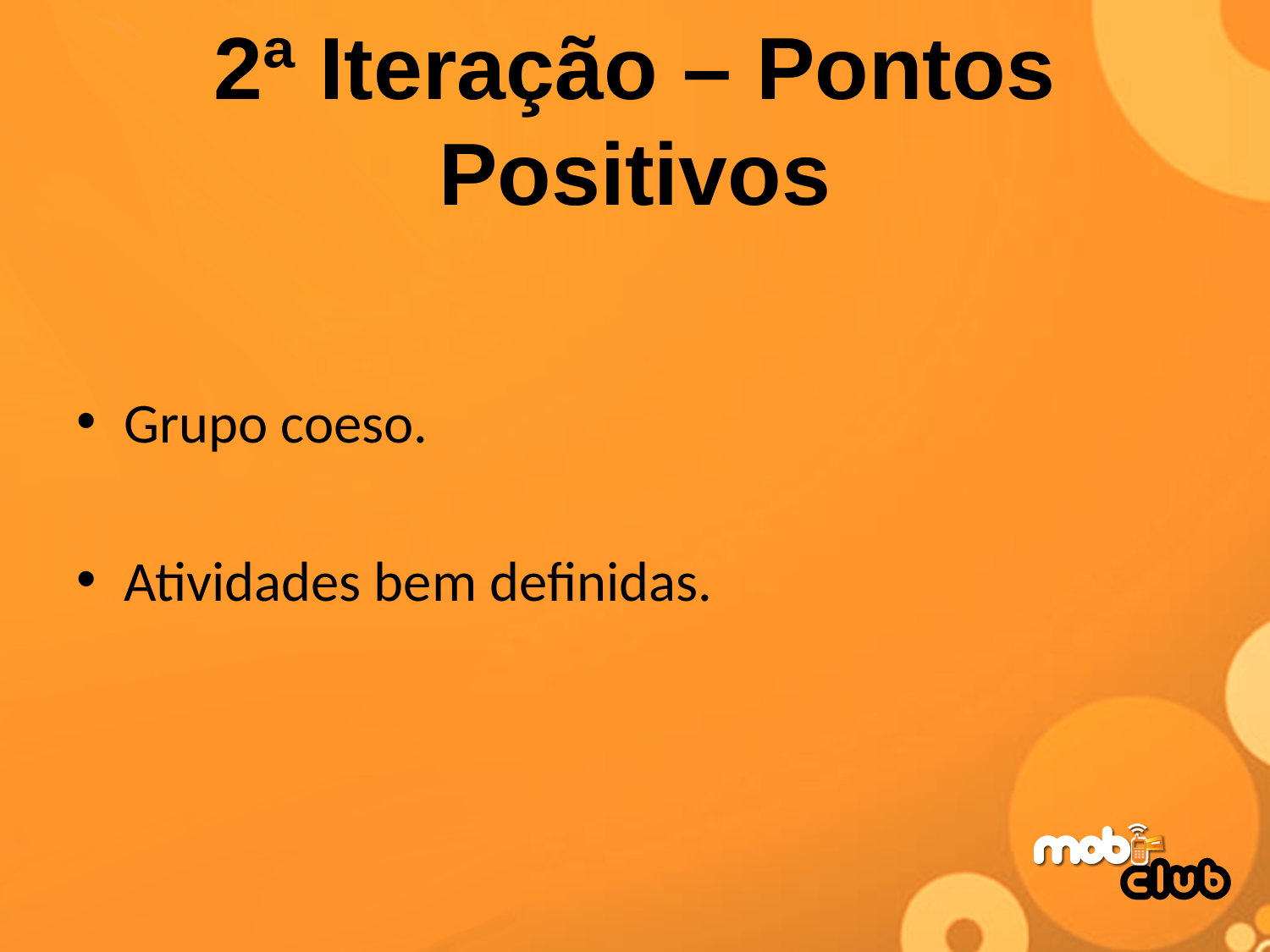

# 2ª Iteração – Pontos Positivos

Grupo coeso.

Atividades bem definidas.